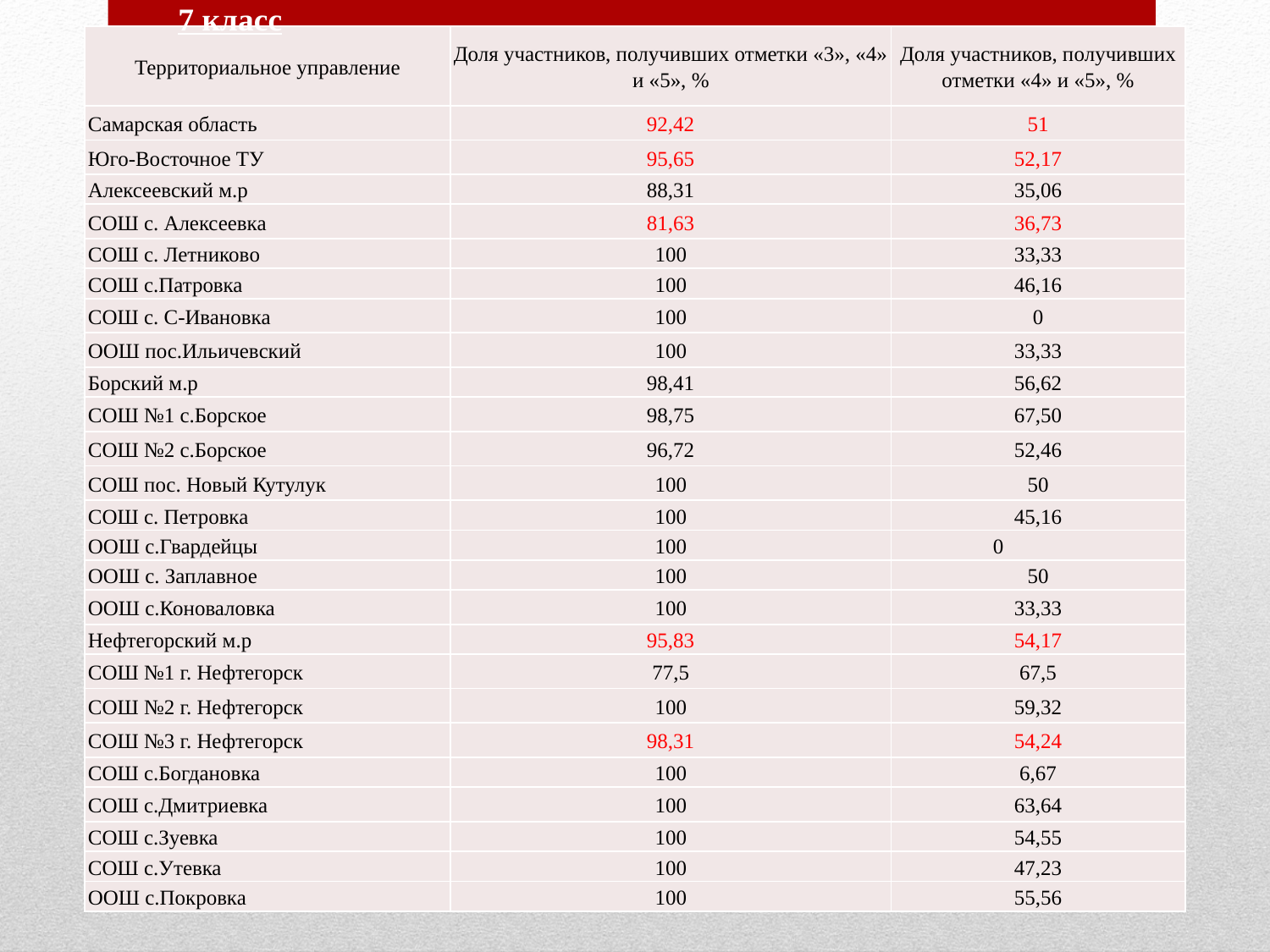

7 класс
| Территориальное управление | Доля участников, получивших отметки «3», «4» и «5», % | Доля участников, получивших отметки «4» и «5», % |
| --- | --- | --- |
| Самарская область | 92,42 | 51 |
| Юго-Восточное ТУ | 95,65 | 52,17 |
| Алексеевский м.р | 88,31 | 35,06 |
| СОШ с. Алексеевка | 81,63 | 36,73 |
| СОШ с. Летниково | 100 | 33,33 |
| СОШ с.Патровка | 100 | 46,16 |
| СОШ с. С-Ивановка | 100 | 0 |
| ООШ пос.Ильичевский | 100 | 33,33 |
| Борский м.р | 98,41 | 56,62 |
| СОШ №1 с.Борское | 98,75 | 67,50 |
| СОШ №2 с.Борское | 96,72 | 52,46 |
| СОШ пос. Новый Кутулук | 100 | 50 |
| СОШ с. Петровка | 100 | 45,16 |
| ООШ с.Гвардейцы | 100 | 0 |
| ООШ с. Заплавное | 100 | 50 |
| ООШ с.Коноваловка | 100 | 33,33 |
| Нефтегорский м.р | 95,83 | 54,17 |
| СОШ №1 г. Нефтегорск | 77,5 | 67,5 |
| СОШ №2 г. Нефтегорск | 100 | 59,32 |
| СОШ №3 г. Нефтегорск | 98,31 | 54,24 |
| СОШ с.Богдановка | 100 | 6,67 |
| СОШ с.Дмитриевка | 100 | 63,64 |
| СОШ с.Зуевка | 100 | 54,55 |
| СОШ с.Утевка | 100 | 47,23 |
| ООШ с.Покровка | 100 | 55,56 |